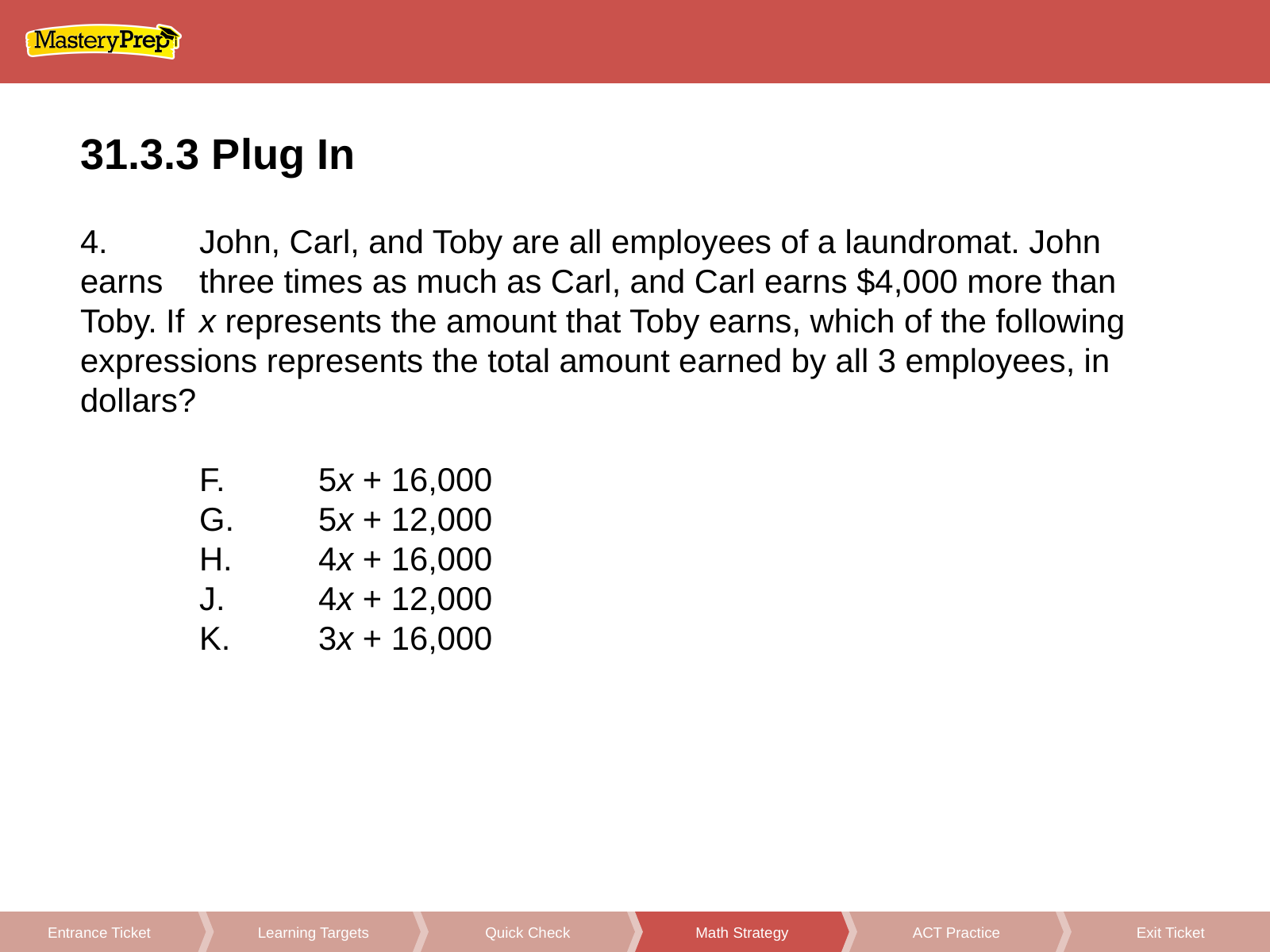

31.3.3 Plug In
4.	John, Carl, and Toby are all employees of a laundromat. John earns 	three times as much as Carl, and Carl earns $4,000 more than Toby. If 	x represents the amount that Toby earns, which of the following 	expressions represents the total amount earned by all 3 employees, in 	dollars?

	F.	5x + 16,000
	G.	5x + 12,000
	H.	4x + 16,000
	J.	4x + 12,000
	K.	3x + 16,000

Math Strategy
ACT Practice
Exit Ticket
Learning Targets
Quick Check
Entrance Ticket